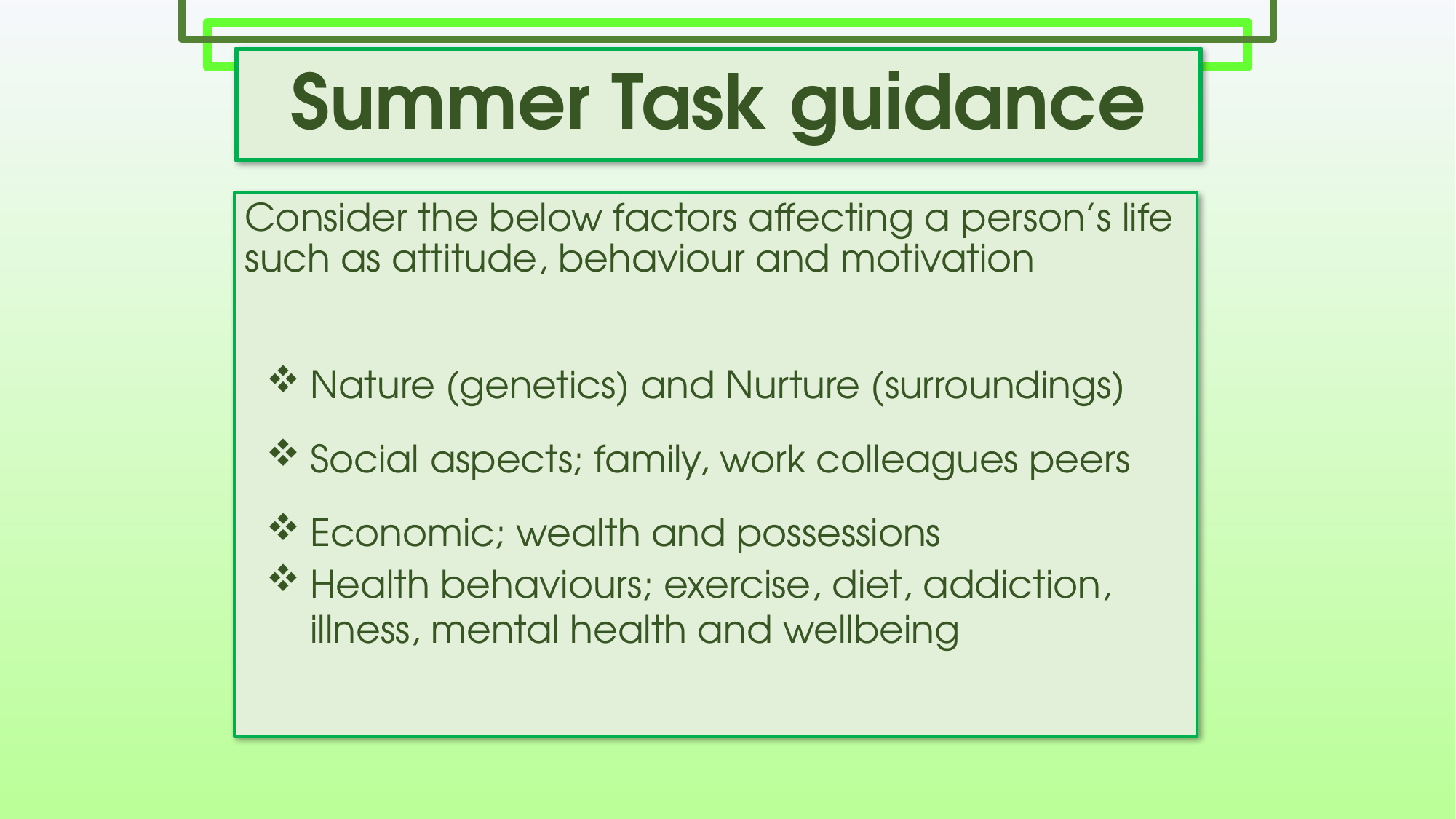

Summer Task guidance
Consider the below factors affecting a person’s life such as attitude, behaviour and motivation

Nature (genetics) and Nurture (surroundings)
Social aspects; family, work colleagues peers
Economic; wealth and possessions
Health behaviours; exercise, diet, addiction, illness, mental health and wellbeing